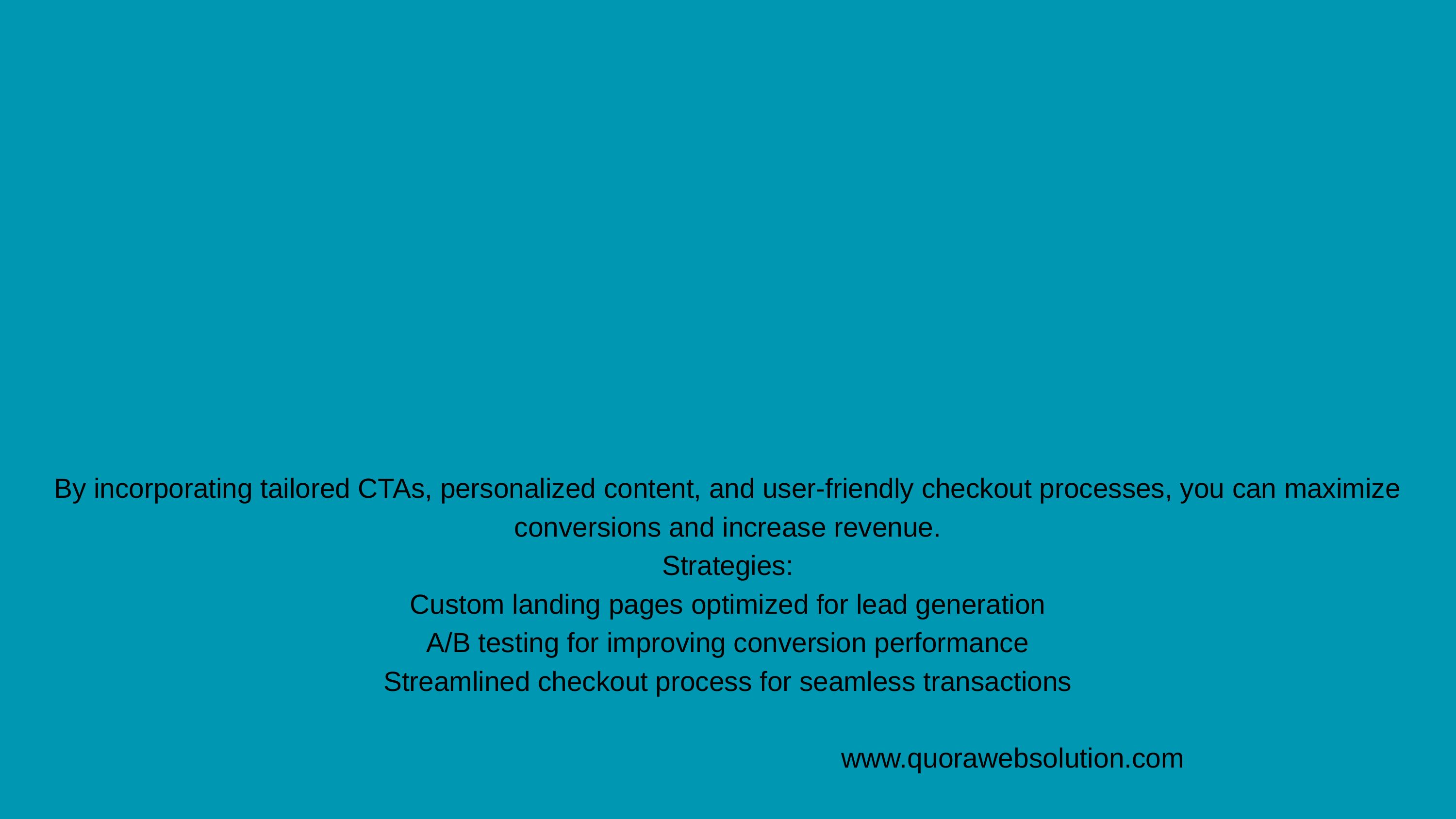

By incorporating tailored CTAs, personalized content, and user-friendly checkout processes, you can maximize conversions and increase revenue.
Strategies:
Custom landing pages optimized for lead generation
A/B testing for improving conversion performance
Streamlined checkout process for seamless transactions
www.quorawebsolution.com